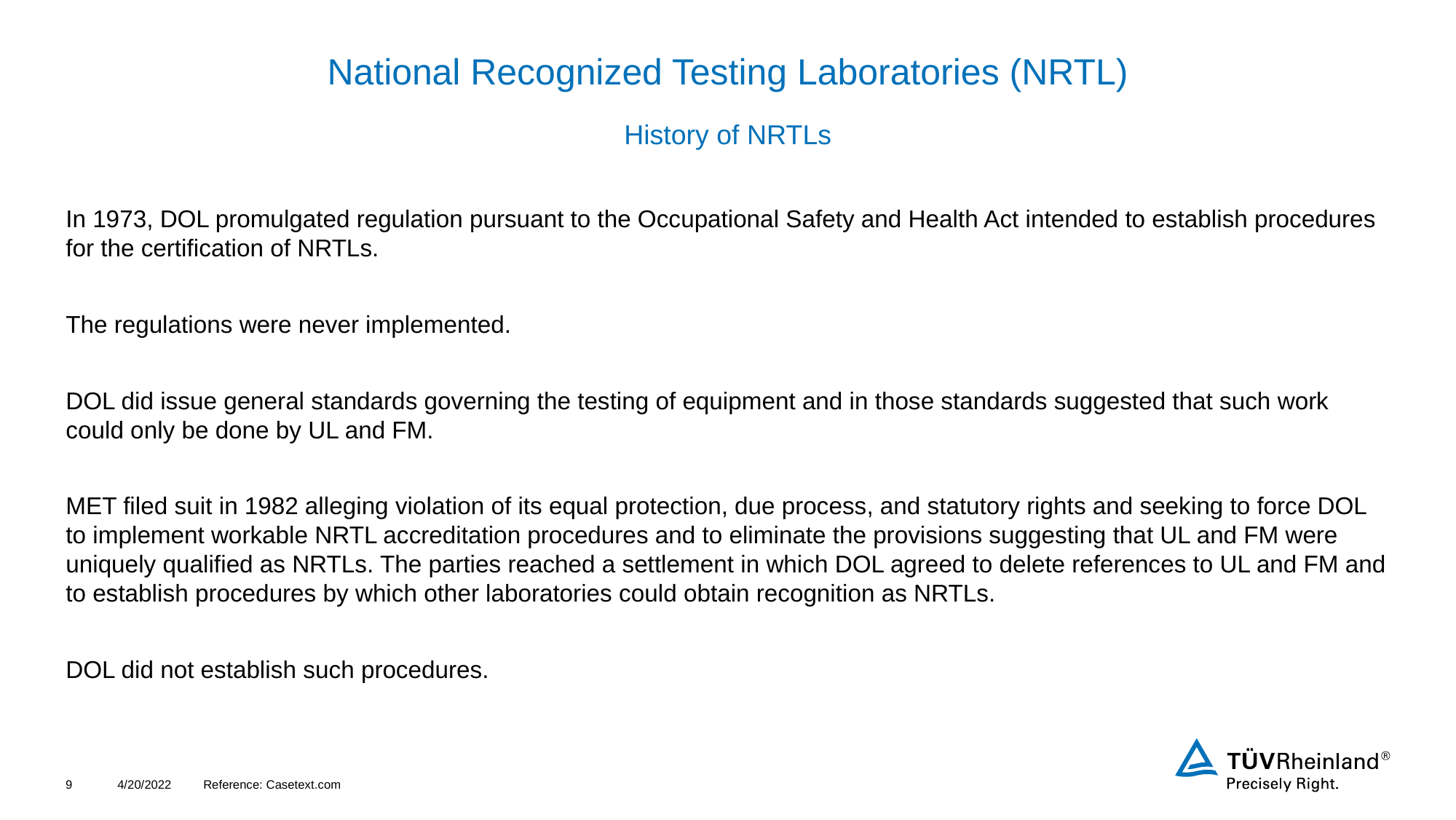

# National Recognized Testing Laboratories (NRTL)
History of NRTLs
In 1973, DOL promulgated regulation pursuant to the Occupational Safety and Health Act intended to establish procedures for the certification of NRTLs.

The regulations were never implemented.

DOL did issue general standards governing the testing of equipment and in those standards suggested that such work could only be done by UL and FM.

MET filed suit in 1982 alleging violation of its equal protection, due process, and statutory rights and seeking to force DOL to implement workable NRTL accreditation procedures and to eliminate the provisions suggesting that UL and FM were uniquely qualified as NRTLs. The parties reached a settlement in which DOL agreed to delete references to UL and FM and to establish procedures by which other laboratories could obtain recognition as NRTLs.

DOL did not establish such procedures.
9
4/20/2022
Reference: Casetext.com